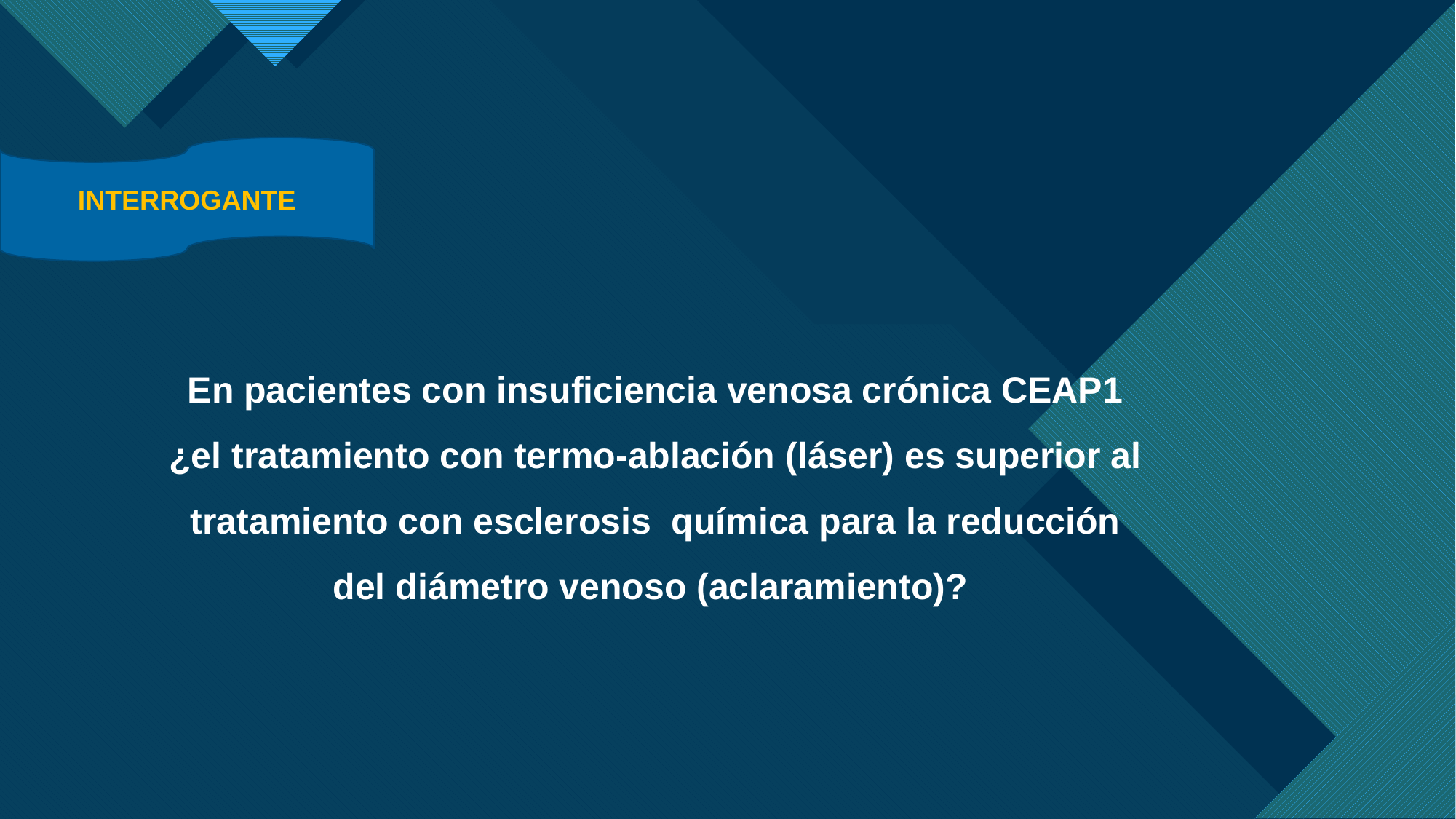

INTERROGANTE
# En pacientes con insuficiencia venosa crónica CEAP1 ¿el tratamiento con termo-ablación (láser) es superior al tratamiento con esclerosis  química para la reducción del diámetro venoso (aclaramiento)?